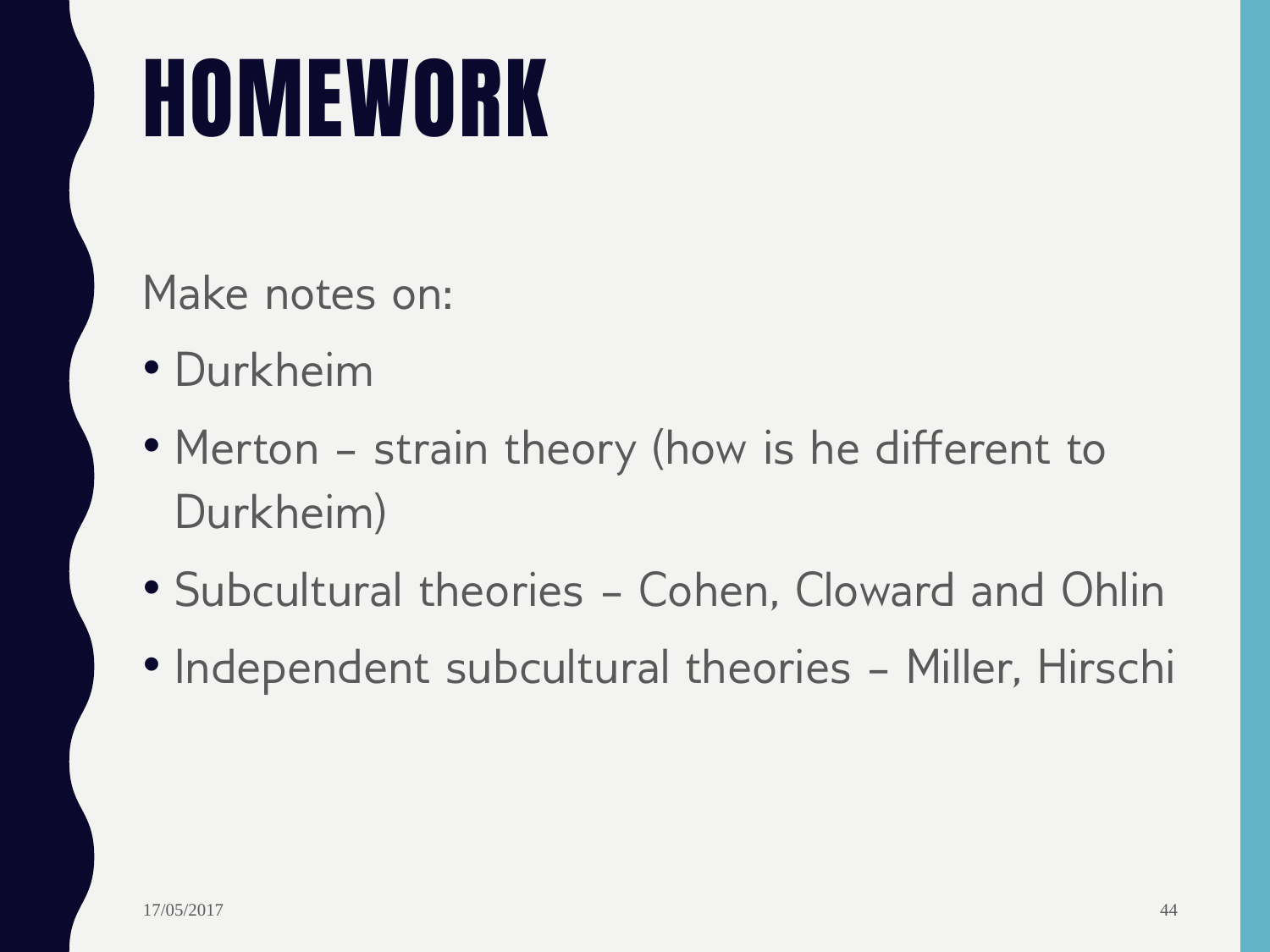

# Homework

Make notes on:
Durkheim
Merton – strain theory (how is he different to Durkheim)
Subcultural theories – Cohen, Cloward and Ohlin
Independent subcultural theories – Miller, Hirschi
17/05/2017
44